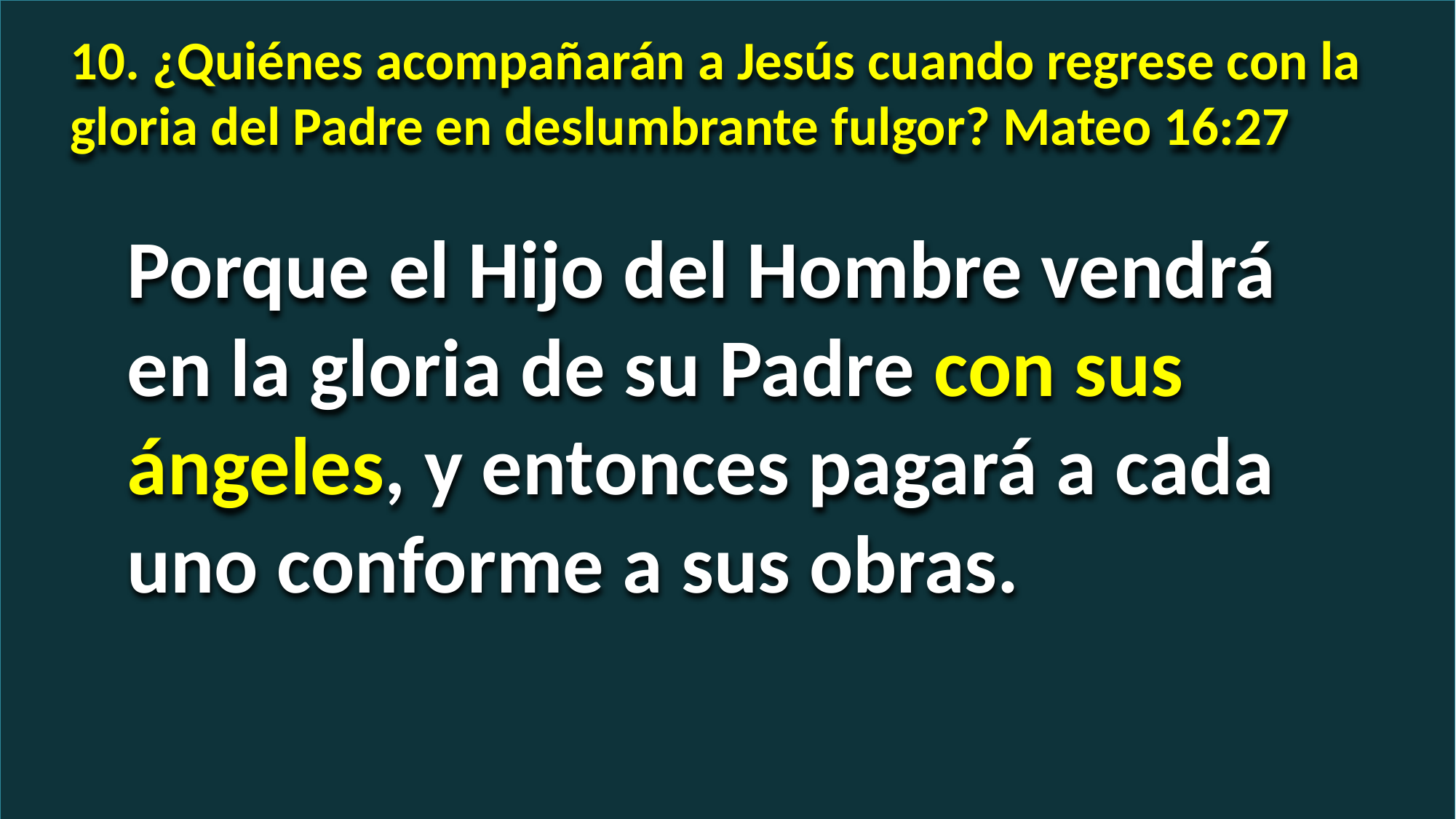

10. ¿Quiénes acompañarán a Jesús cuando regrese con la gloria del Padre en deslumbrante fulgor? Mateo 16:27
Porque el Hijo del Hombre vendrá en la gloria de su Padre con sus ángeles, y entonces pagará a cada uno conforme a sus obras.